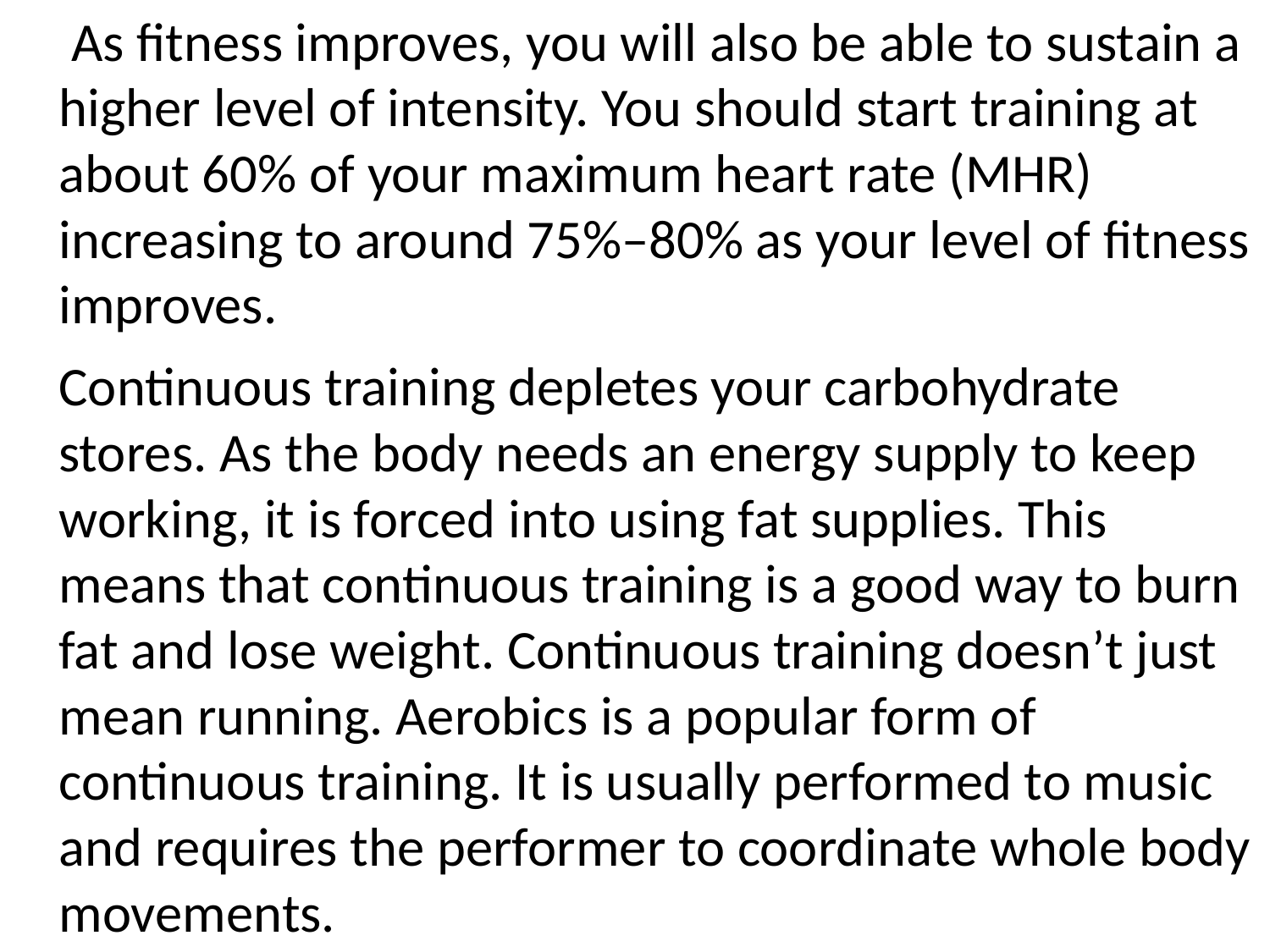

As fitness improves, you will also be able to sustain a higher level of intensity. You should start training at about 60% of your maximum heart rate (MHR) increasing to around 75%–80% as your level of fitness improves.
	Continuous training depletes your carbohydrate stores. As the body needs an energy supply to keep working, it is forced into using fat supplies. This means that continuous training is a good way to burn fat and lose weight. Continuous training doesn’t just mean running. Aerobics is a popular form of continuous training. It is usually performed to music and requires the performer to coordinate whole body movements.